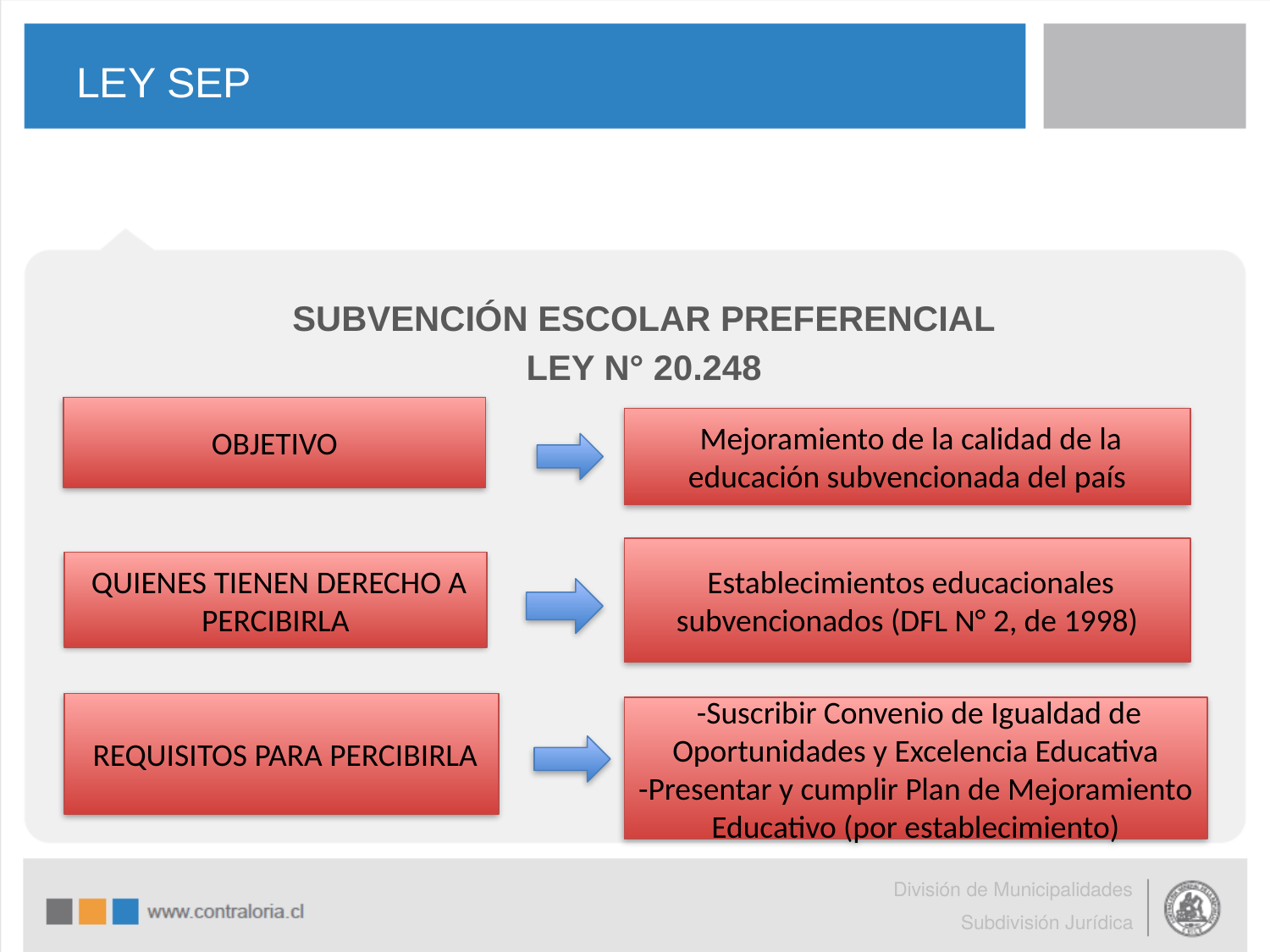

# LEY SEP
SUBVENCIÓN ESCOLAR PREFERENCIAL
LEY N° 20.248

OBJETIVO
 Mejoramiento de la calidad de la educación subvencionada del país

 Establecimientos educacionales subvencionados (DFL N° 2, de 1998)
 QUIENES TIENEN DERECHO A PERCIBIRLA

 REQUISITOS PARA PERCIBIRLA
 -Suscribir Convenio de Igualdad de Oportunidades y Excelencia Educativa
-Presentar y cumplir Plan de Mejoramiento Educativo (por establecimiento)

División de Municipalidades

Subdivisión Jurídica